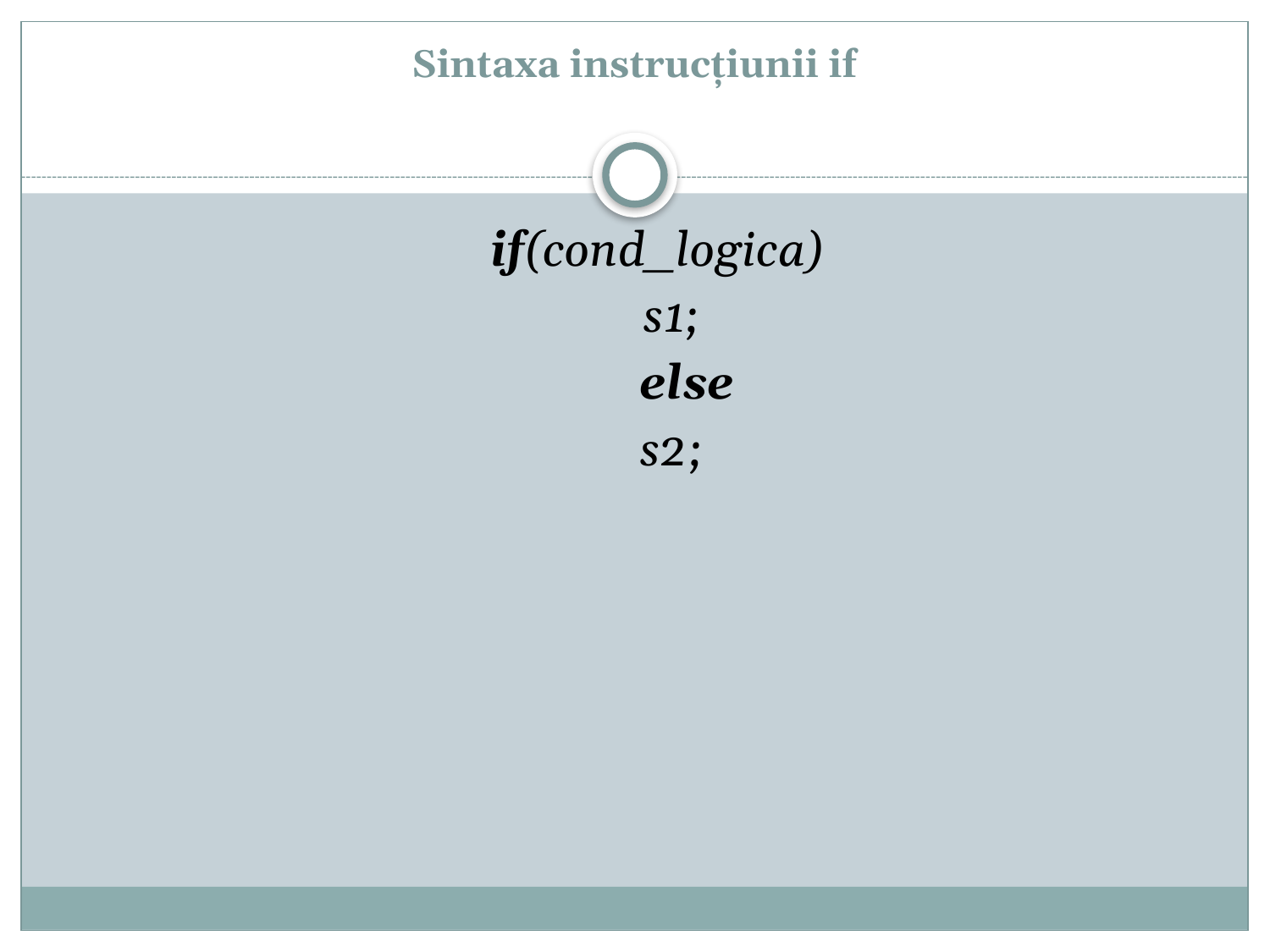

# Sintaxa instrucţiunii if
    if(cond_logica)
       s1;
         else
       s2;